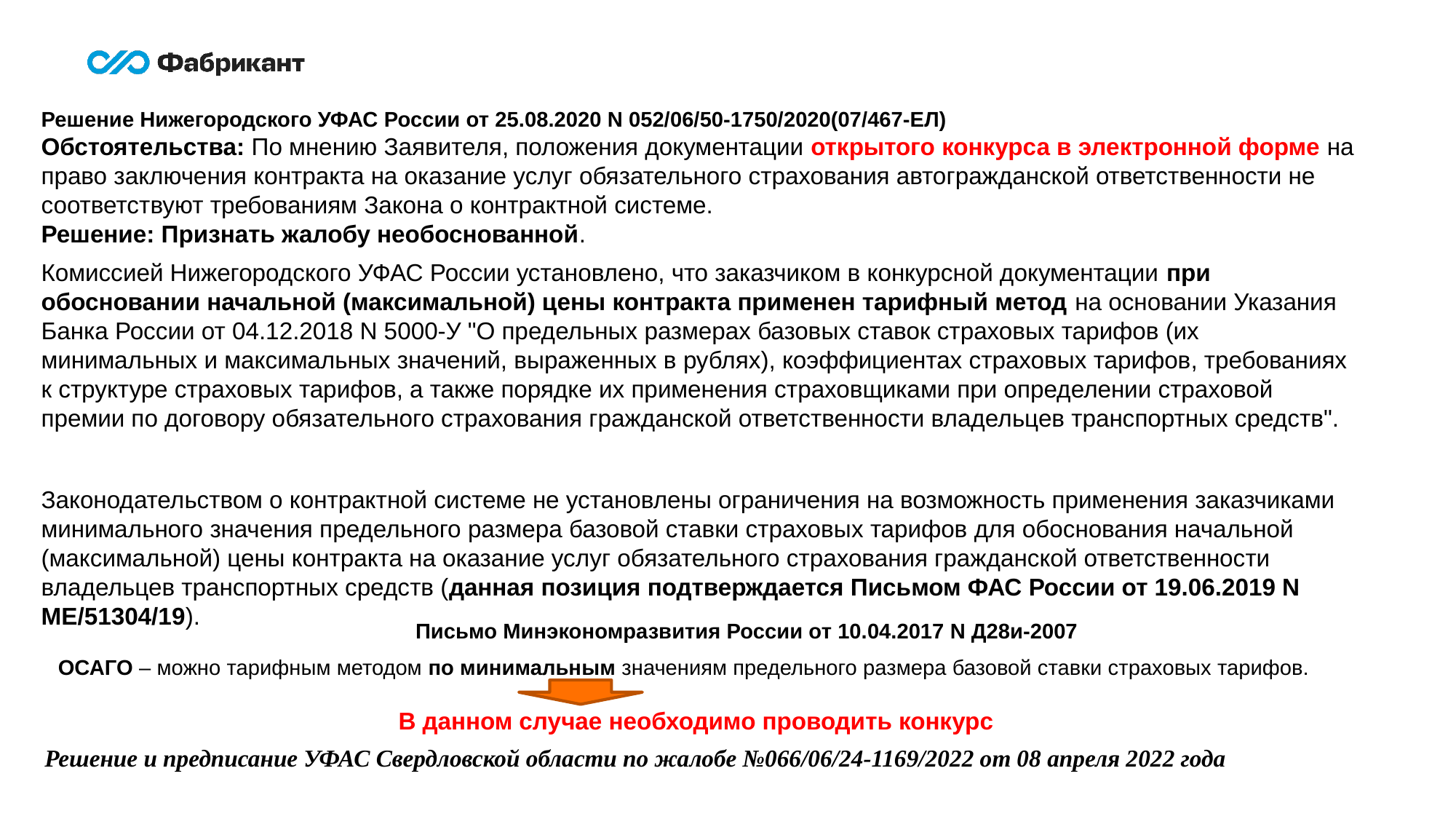

Решение Нижегородского УФАС России от 25.08.2020 N 052/06/50-1750/2020(07/467-ЕЛ)
Обстоятельства: По мнению Заявителя, положения документации открытого конкурса в электронной форме на право заключения контракта на оказание услуг обязательного страхования автогражданской ответственности не соответствуют требованиям Закона о контрактной системе.
Решение: Признать жалобу необоснованной.
Комиссией Нижегородского УФАС России установлено, что заказчиком в конкурсной документации при обосновании начальной (максимальной) цены контракта применен тарифный метод на основании Указания Банка России от 04.12.2018 N 5000-У "О предельных размерах базовых ставок страховых тарифов (их минимальных и максимальных значений, выраженных в рублях), коэффициентах страховых тарифов, требованиях к структуре страховых тарифов, а также порядке их применения страховщиками при определении страховой премии по договору обязательного страхования гражданской ответственности владельцев транспортных средств".
Законодательством о контрактной системе не установлены ограничения на возможность применения заказчиками минимального значения предельного размера базовой ставки страховых тарифов для обоснования начальной (максимальной) цены контракта на оказание услуг обязательного страхования гражданской ответственности владельцев транспортных средств (данная позиция подтверждается Письмом ФАС России от 19.06.2019 N МЕ/51304/19).
Письмо Минэкономразвития России от 10.04.2017 N Д28и-2007
ОСАГО – можно тарифным методом по минимальным значениям предельного размера базовой ставки страховых тарифов.

В данном случае необходимо проводить конкурс
Решение и предписание УФАС Свердловской области по жалобе №066/06/24-1169/2022 от 08 апреля 2022 года